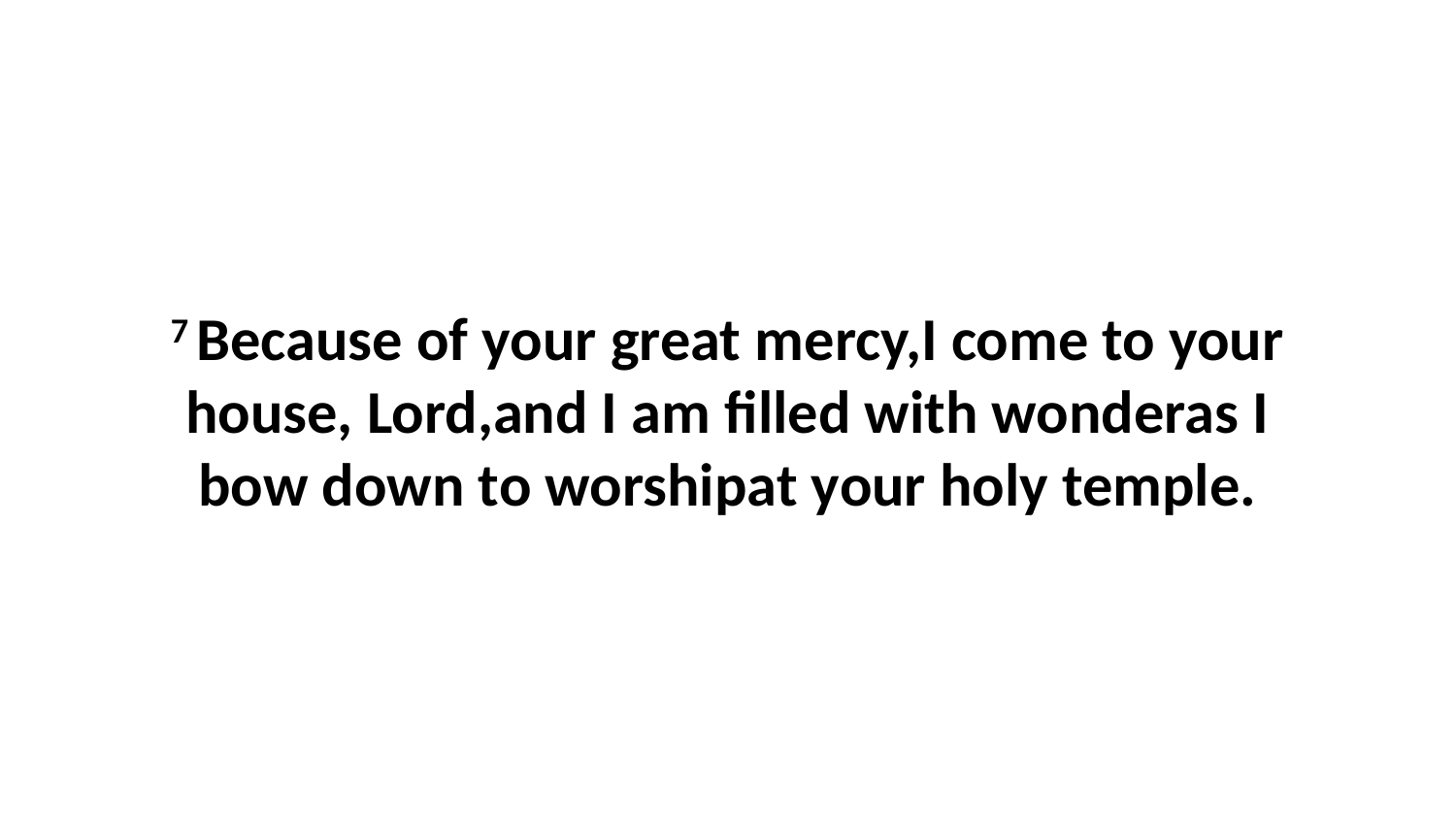

7 Because of your great mercy,I come to your house, Lord,and I am filled with wonderas I bow down to worshipat your holy temple.